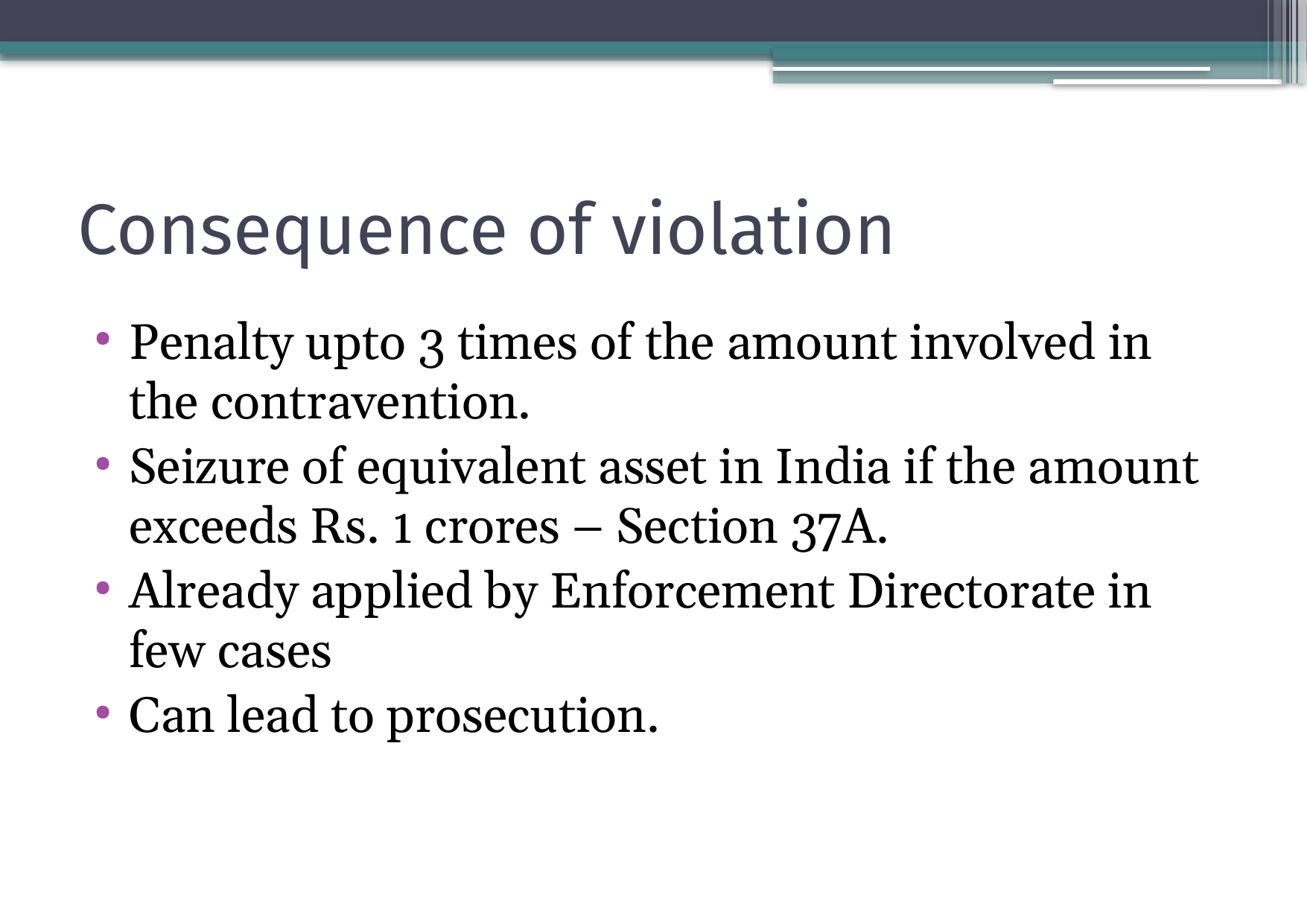

# Consequence of violation
Penalty upto 3 times of the amount involved in the contravention.
Seizure of equivalent asset in India if the amount exceeds Rs. 1 crores – Section 37A.
Already applied by Enforcement Directorate in few cases
Can lead to prosecution.